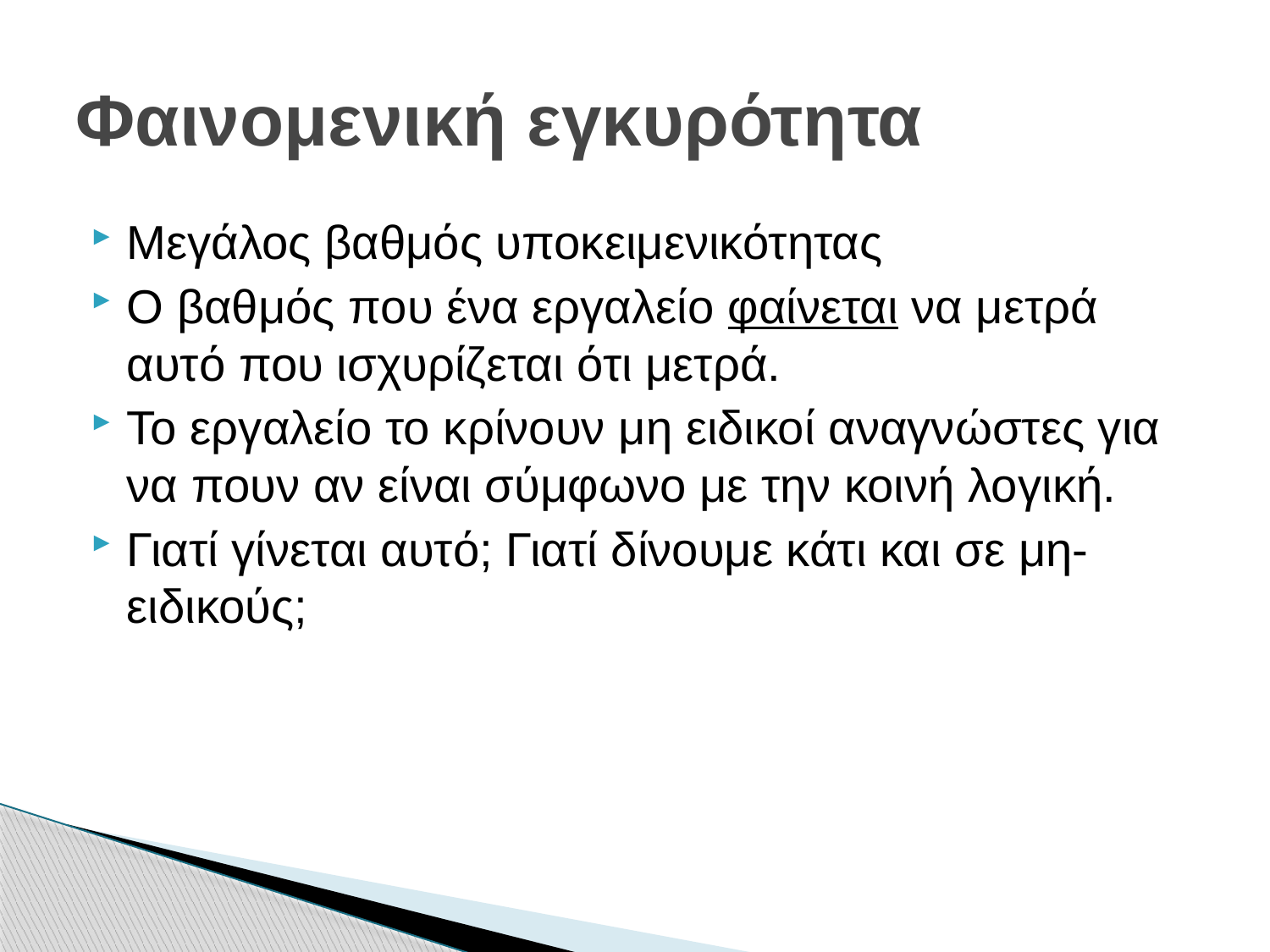

# Φαινομενική εγκυρότητα
Μεγάλος βαθμός υποκειμενικότητας
Ο βαθμός που ένα εργαλείο φαίνεται να μετρά αυτό που ισχυρίζεται ότι μετρά.
Το εργαλείο το κρίνουν μη ειδικοί αναγνώστες για να πουν αν είναι σύμφωνο με την κοινή λογική.
Γιατί γίνεται αυτό; Γιατί δίνουμε κάτι και σε μη-ειδικούς;